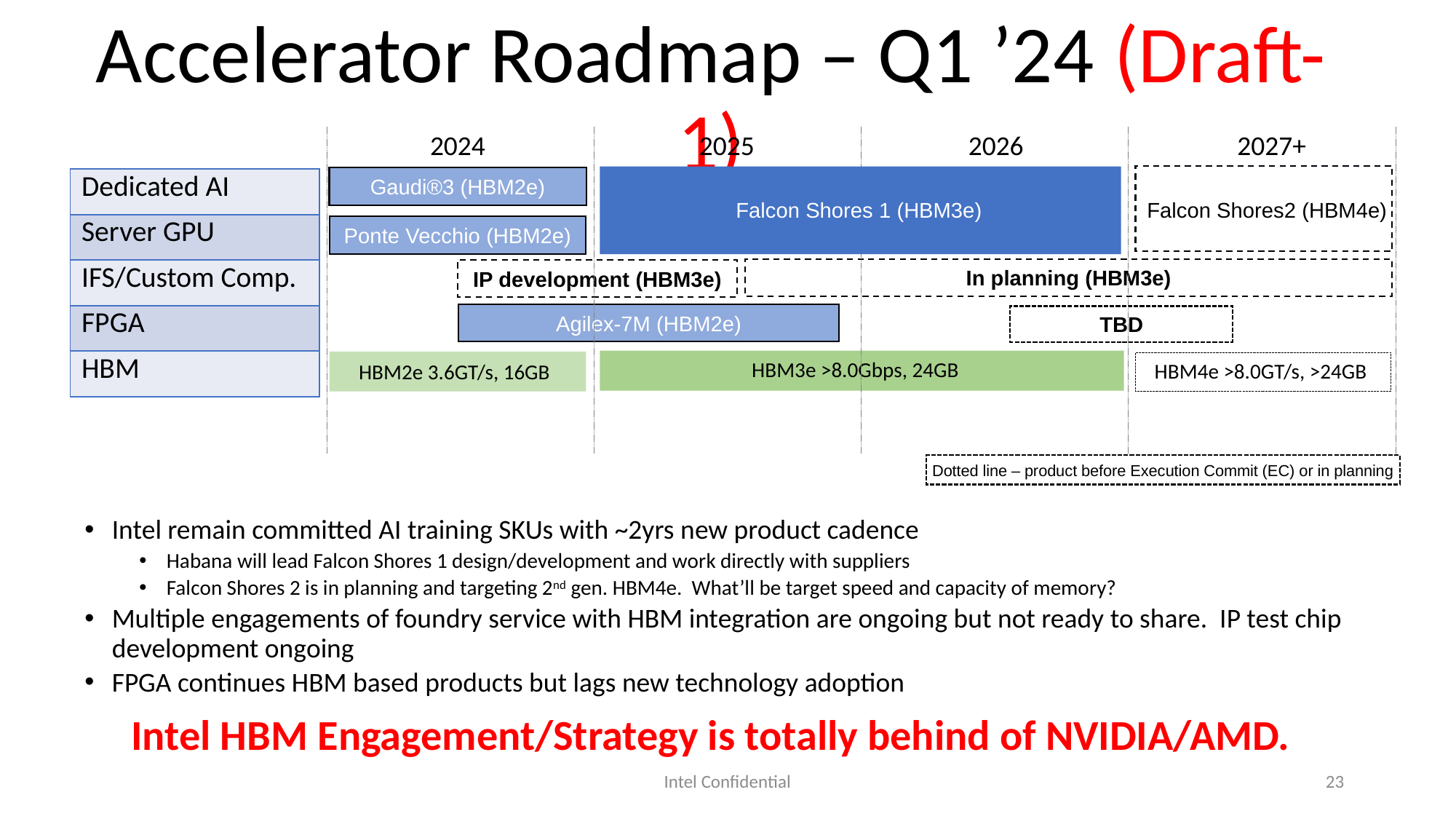

Accelerator Roadmap – Q1 ’24 (Draft-1)
2024
2025
2026
2027+

Gaudi®3 (HBM2e)
| Dedicated AI |
| --- |
| Server GPU |
| IFS/Custom Comp. |
| FPGA |
| HBM |
Falcon Shores 1 (HBM3e)
Falcon Shores2 (HBM4e)
Ponte Vecchio (HBM2e)
In planning (HBM3e)
IP development (HBM3e)
Agilex-7M (HBM2e)
TBD

HBM3e >8.0Gbps, 24GB

HBM4e >8.0GT/s, >24GB
HBM2e 3.6GT/s, 16GB

Dotted line – product before Execution Commit (EC) or in planning
Intel remain committed AI training SKUs with ~2yrs new product cadence
Habana will lead Falcon Shores 1 design/development and work directly with suppliers
Falcon Shores 2 is in planning and targeting 2nd gen. HBM4e.  What’ll be target speed and capacity of memory?
Multiple engagements of foundry service with HBM integration are ongoing but not ready to share.  IP test chip development ongoing
FPGA continues HBM based products but lags new technology adoption
Intel HBM Engagement/Strategy is totally behind of NVIDIA/AMD.
Intel Confidential
23